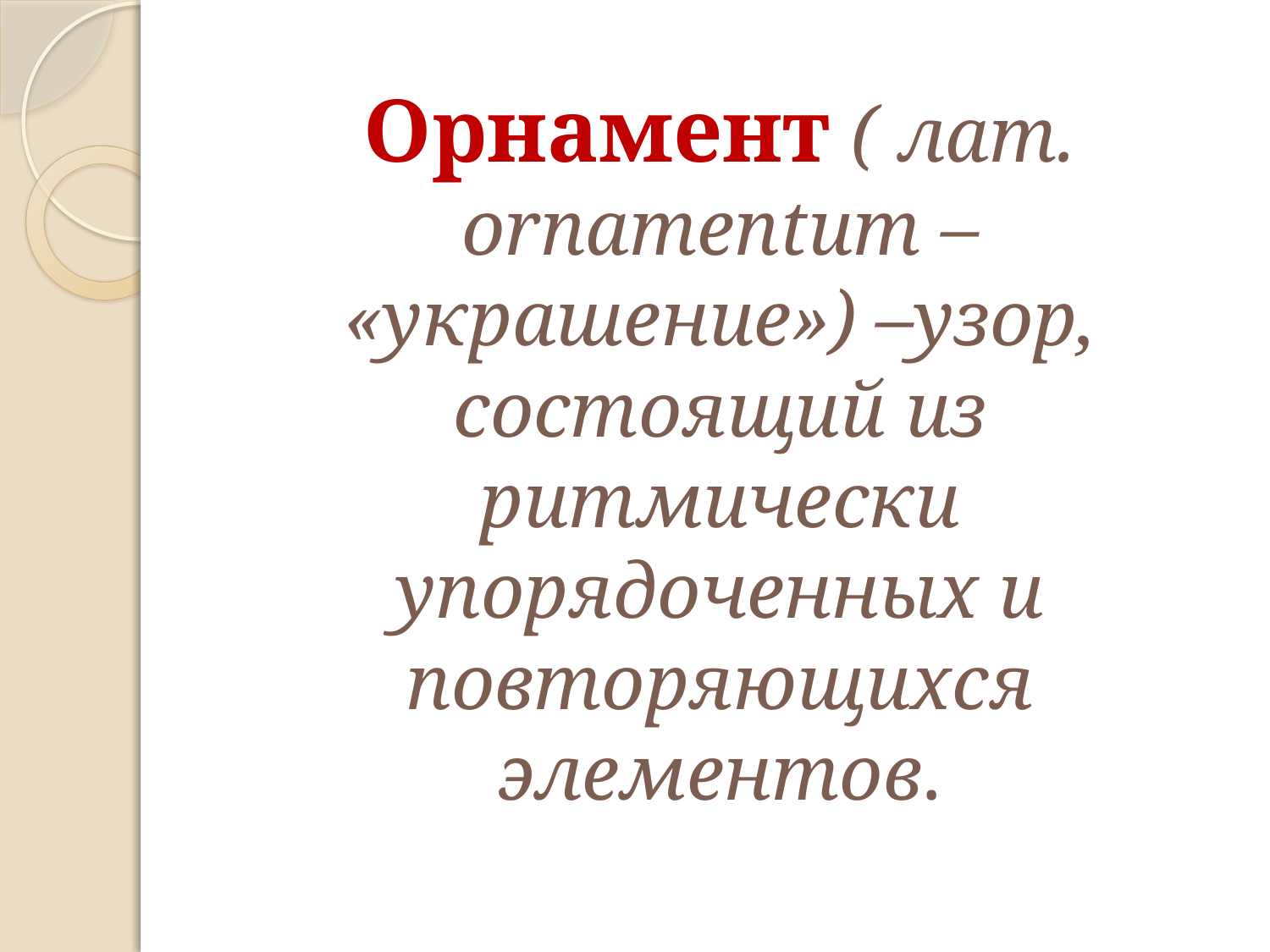

# Орнамент ( лат. ornamentum – «украшение») –узор, состоящий из ритмически упорядоченных и повторяющихся элементов.